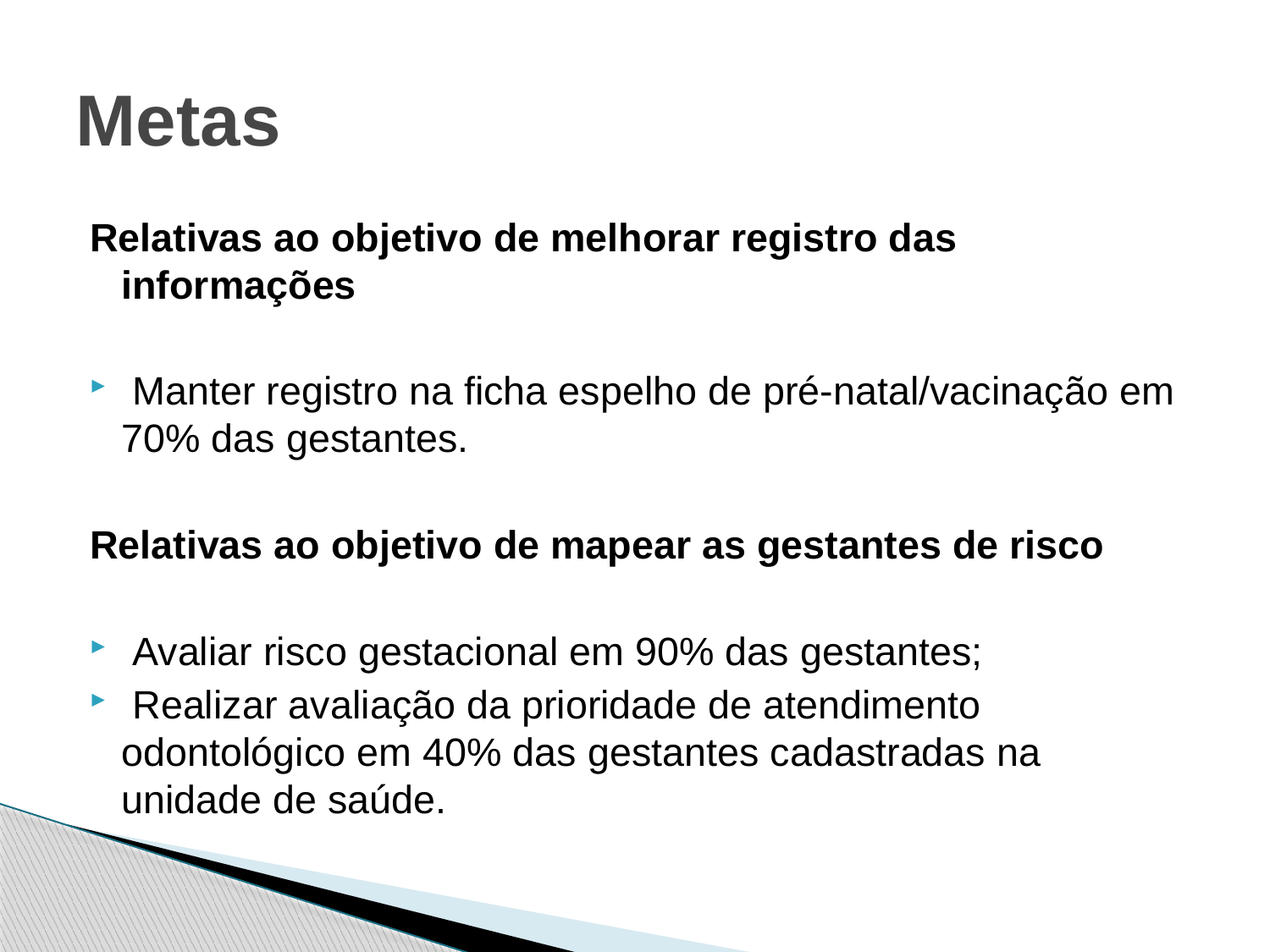

# Metas
Relativas ao objetivo de melhorar registro das informações

 Manter registro na ficha espelho de pré-natal/vacinação em 70% das gestantes.

Relativas ao objetivo de mapear as gestantes de risco

 Avaliar risco gestacional em 90% das gestantes;
 Realizar avaliação da prioridade de atendimento odontológico em 40% das gestantes cadastradas na unidade de saúde.